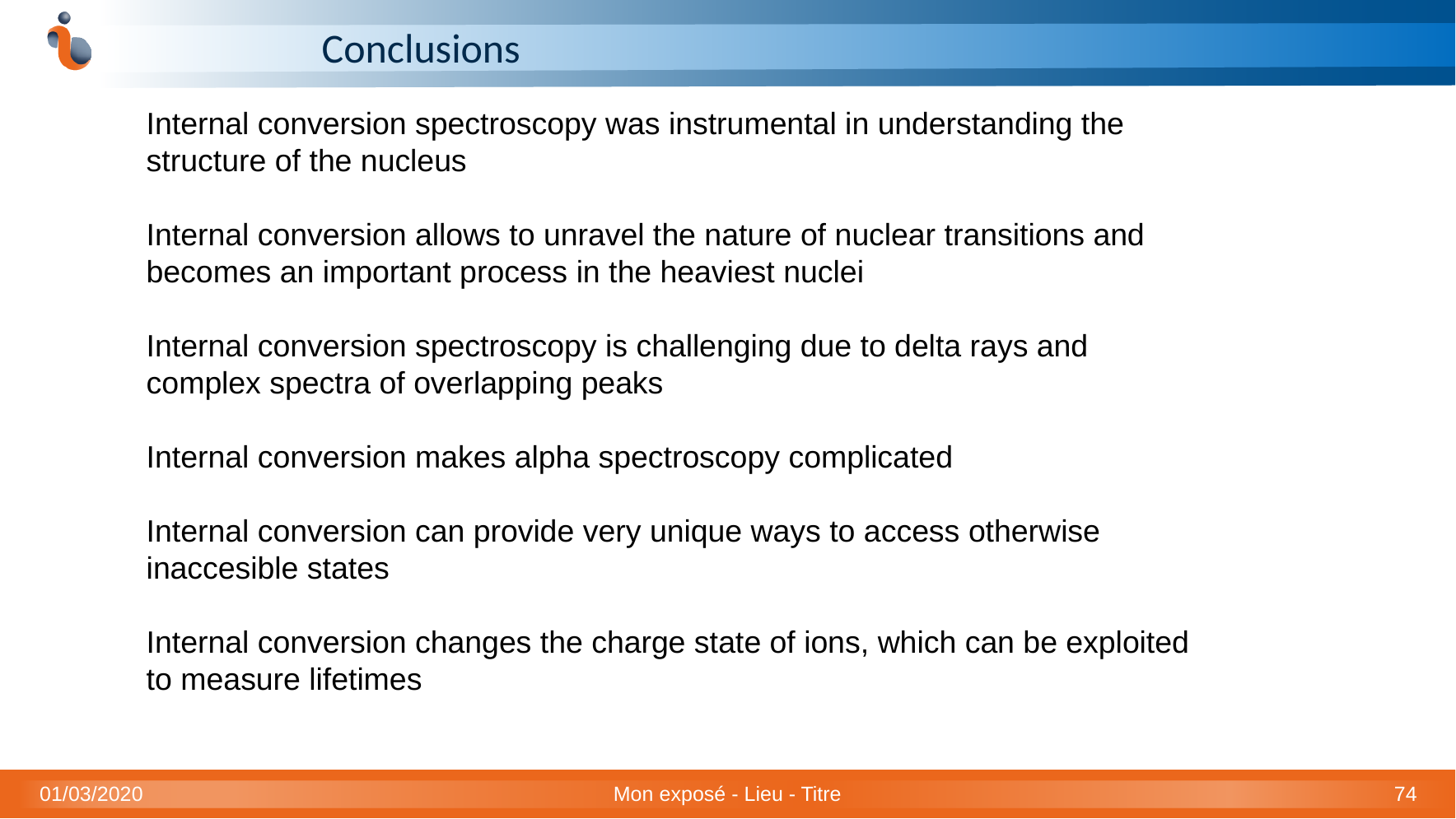

# Conclusions
Internal conversion spectroscopy was instrumental in understanding the structure of the nucleus

Internal conversion allows to unravel the nature of nuclear transitions and becomes an important process in the heaviest nuclei

Internal conversion spectroscopy is challenging due to delta rays and complex spectra of overlapping peaks

Internal conversion makes alpha spectroscopy complicated

Internal conversion can provide very unique ways to access otherwise inaccesible states

Internal conversion changes the charge state of ions, which can be exploited to measure lifetimes

01/03/2020
Mon exposé - Lieu - Titre
74